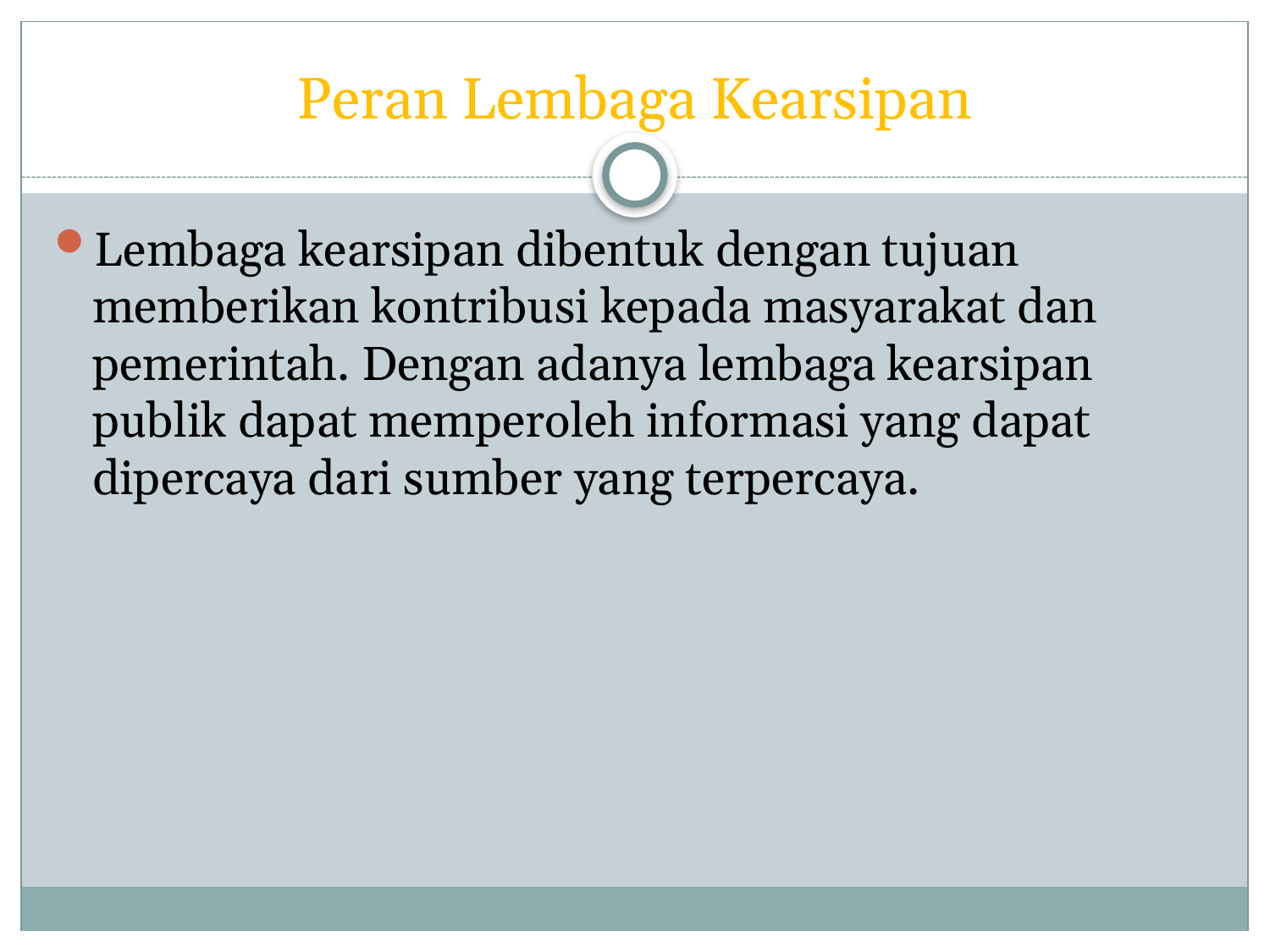

# Peran Lembaga Kearsipan
Lembaga kearsipan dibentuk dengan tujuan memberikan kontribusi kepada masyarakat dan pemerintah. Dengan adanya lembaga kearsipan publik dapat memperoleh informasi yang dapat dipercaya dari sumber yang terpercaya.